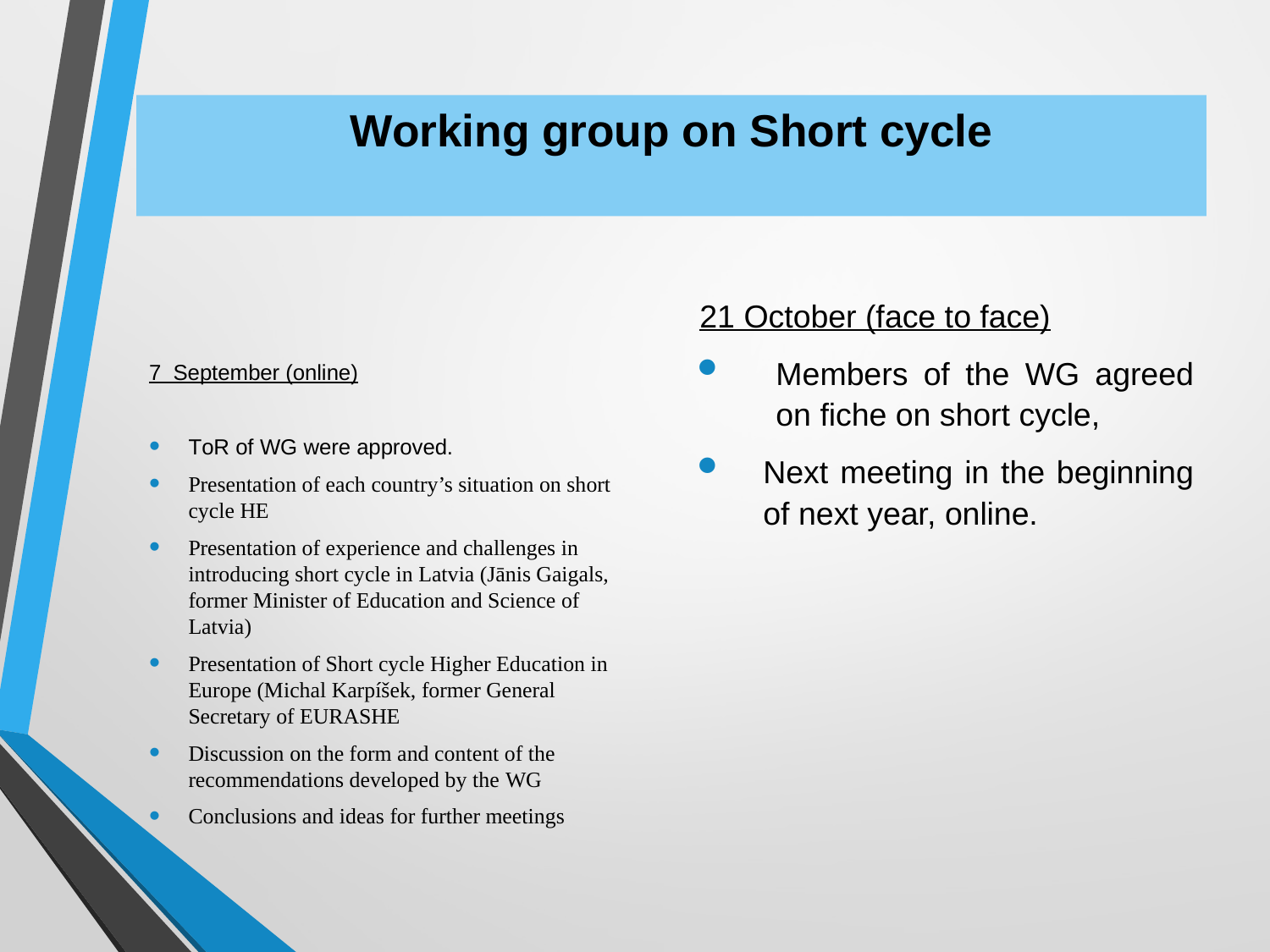

# Working group on Short cycle

7  September (online)

ToR of WG were approved.
Presentation of each country’s situation on short cycle HE
Presentation of experience and challenges in introducing short cycle in Latvia (Jānis Gaigals, former Minister of Education and Science of Latvia)
Presentation of Short cycle Higher Education in Europe (Michal Karpíšek, former General Secretary of EURASHE
Discussion on the form and content of the recommendations developed by the WG
Conclusions and ideas for further meetings

21 October (face to face)
Members of the WG agreed on fiche on short cycle,
Next meeting in the beginning of next year, online.